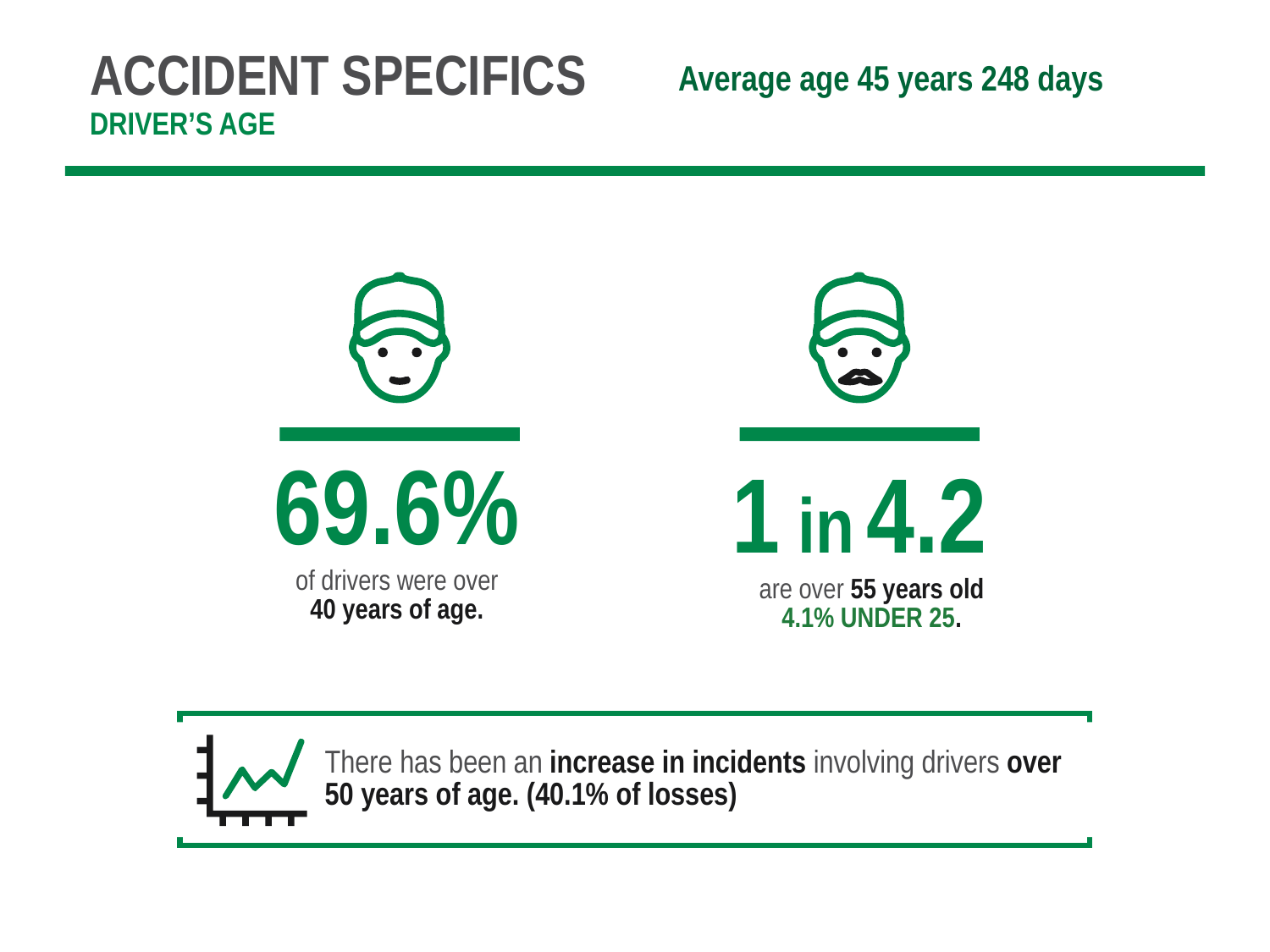

Accident specifics
Driver’s age
Average age 45 years 248 days

69.6%
1 in 4.2

of drivers were over
40 years of age.
are over 55 years old
4.1% UNDER 25.

There has been an increase in incidents involving drivers over 50 years of age. (40.1% of losses)